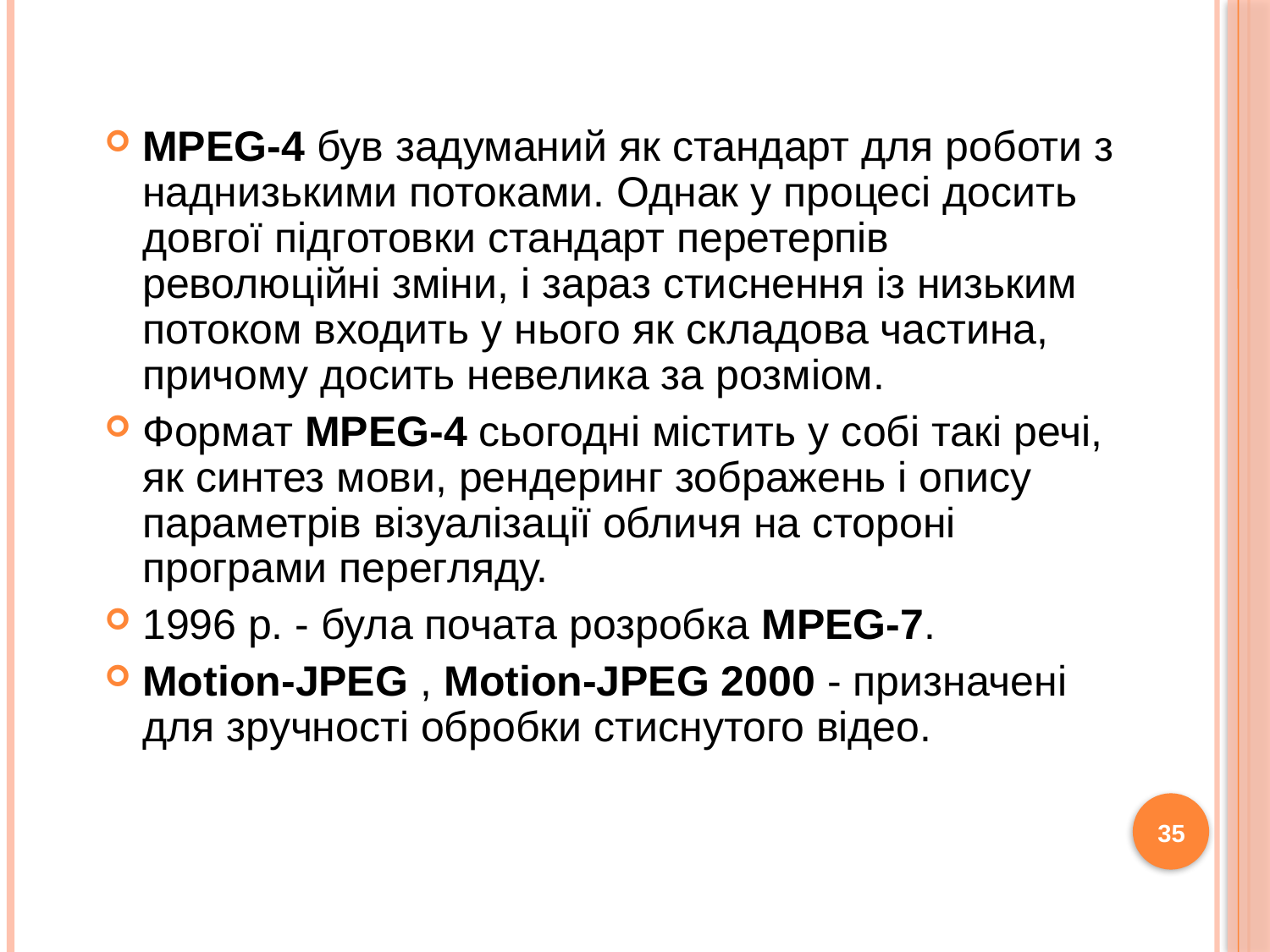

MPEG-4 був задуманий як стандарт для роботи з наднизькими потоками. Однак у процесі досить довгої підготовки стандарт перетерпів революційні зміни, і зараз стиснення із низьким потоком входить у нього як складова частина, причому досить невелика за розміом.
Формат MPEG-4 сьогодні містить у собі такі речі, як синтез мови, рендеринг зображень і опису параметрів візуалізації обличя на стороні програми перегляду.
1996 р. - була почата розробка MPEG-7.
Motion-JPEG , Motion-JPEG 2000 - призначені для зручності обробки стиснутого відео.
35